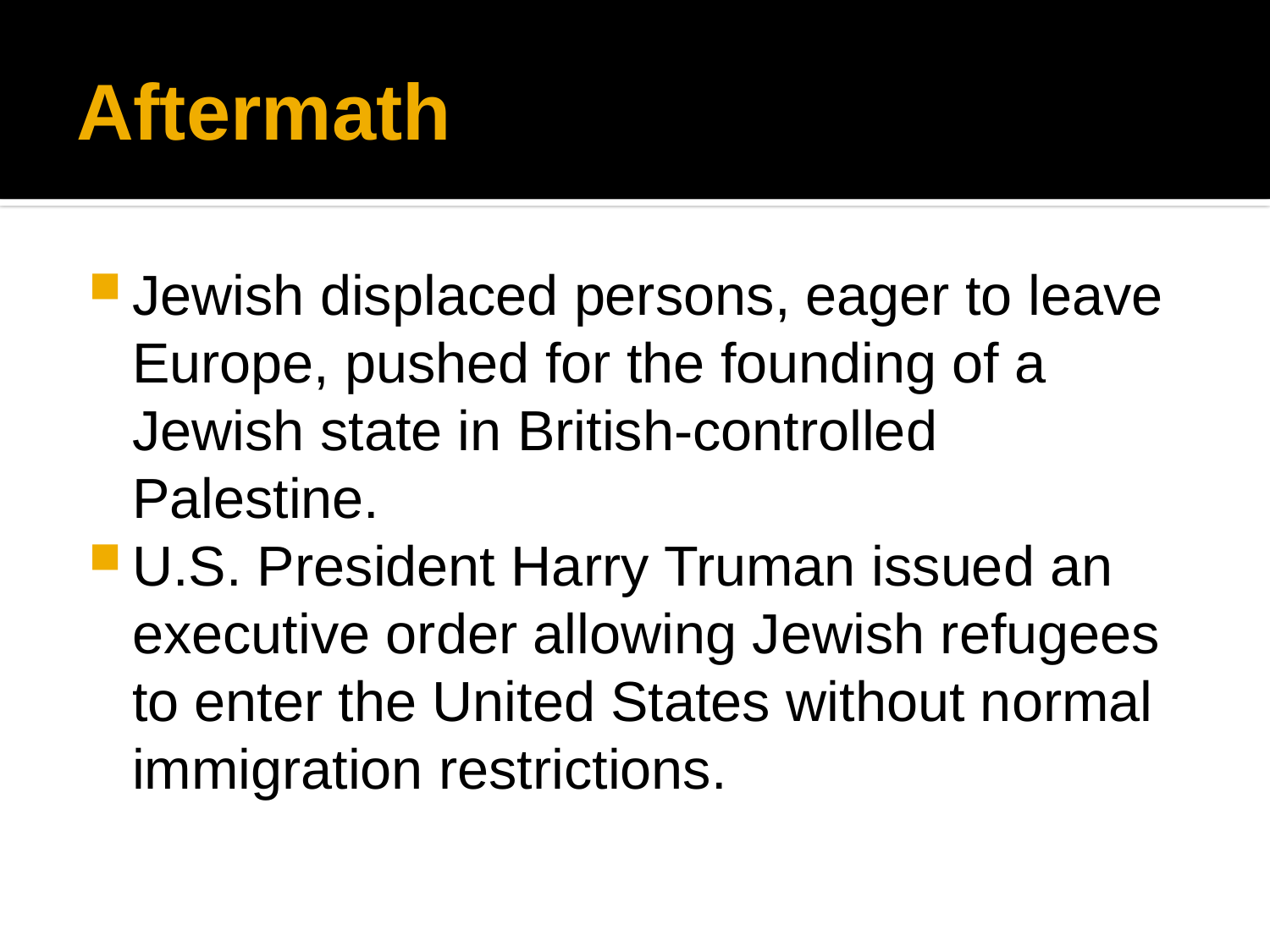

# Aftermath
Jewish displaced persons, eager to leave Europe, pushed for the founding of a Jewish state in British-controlled Palestine.
U.S. President Harry Truman issued an executive order allowing Jewish refugees to enter the United States without normal immigration restrictions.